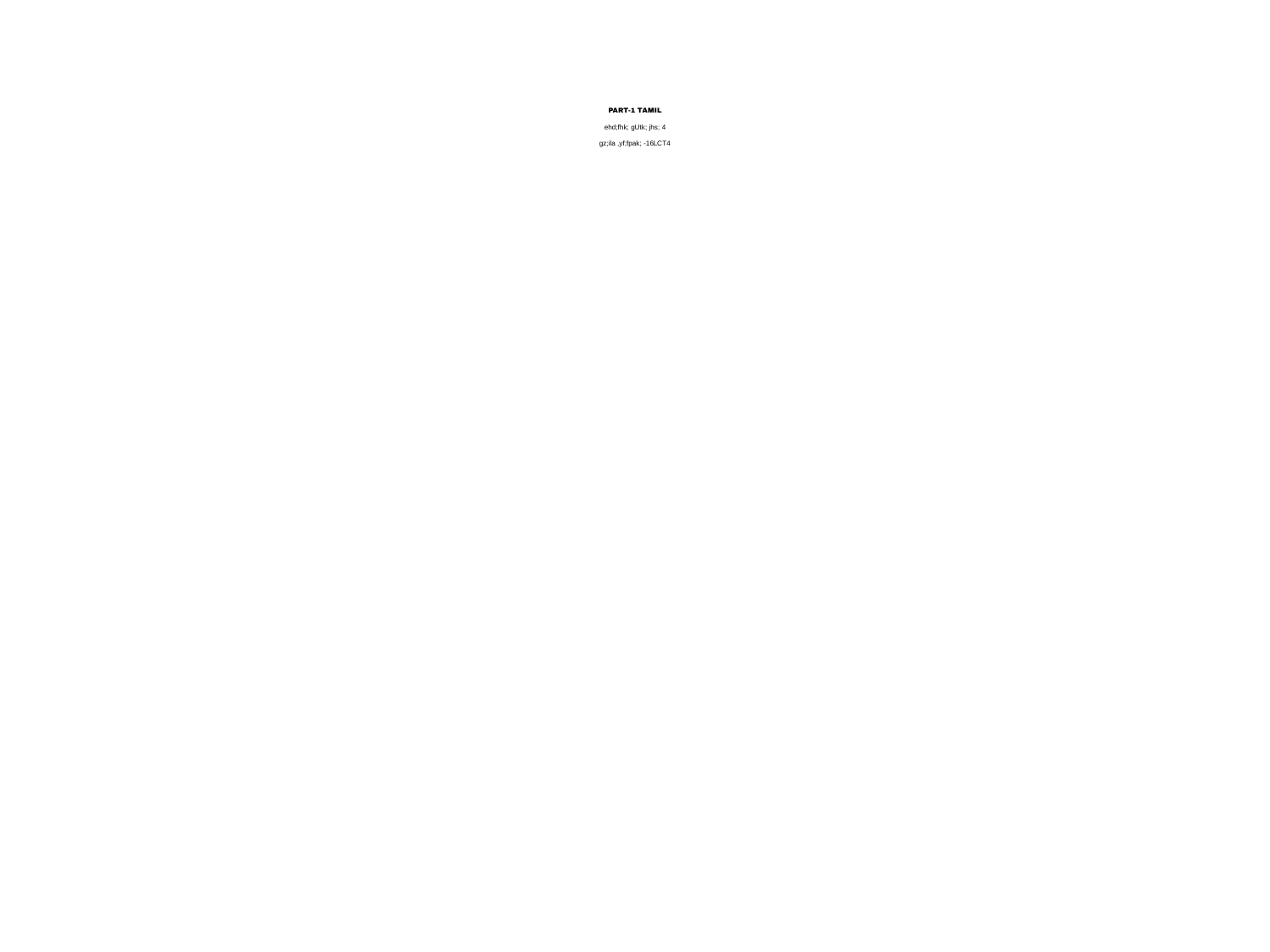

# PART-1 TAMIL ehd;fhk; gUtk; jhs; 4 gz;ila ,yf;fpak; -16LCT4